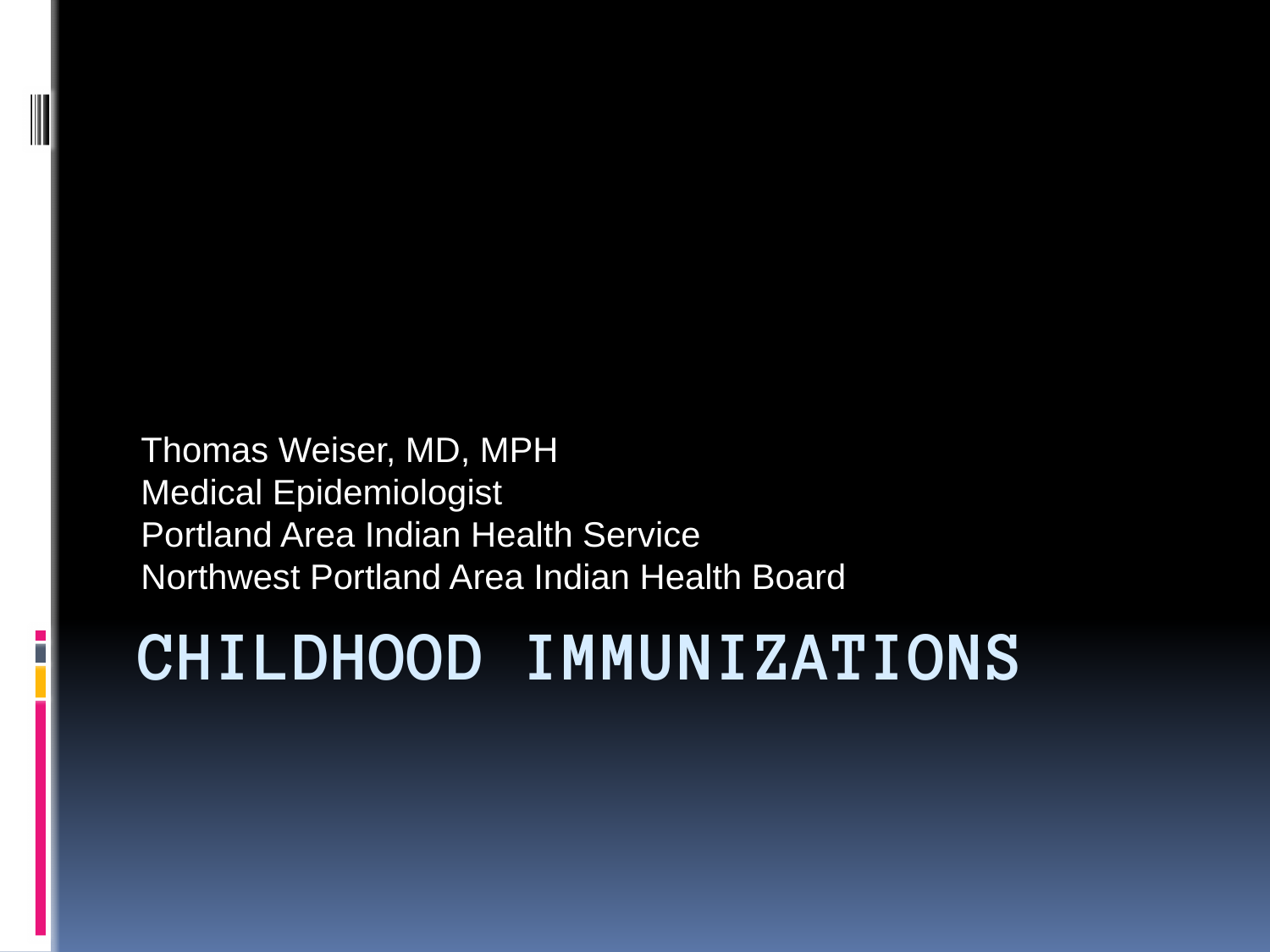

Thomas Weiser, MD, MPH
Medical Epidemiologist
Portland Area Indian Health Service
Northwest Portland Area Indian Health Board
# CHILDHOOD IMMUNIZATIONS